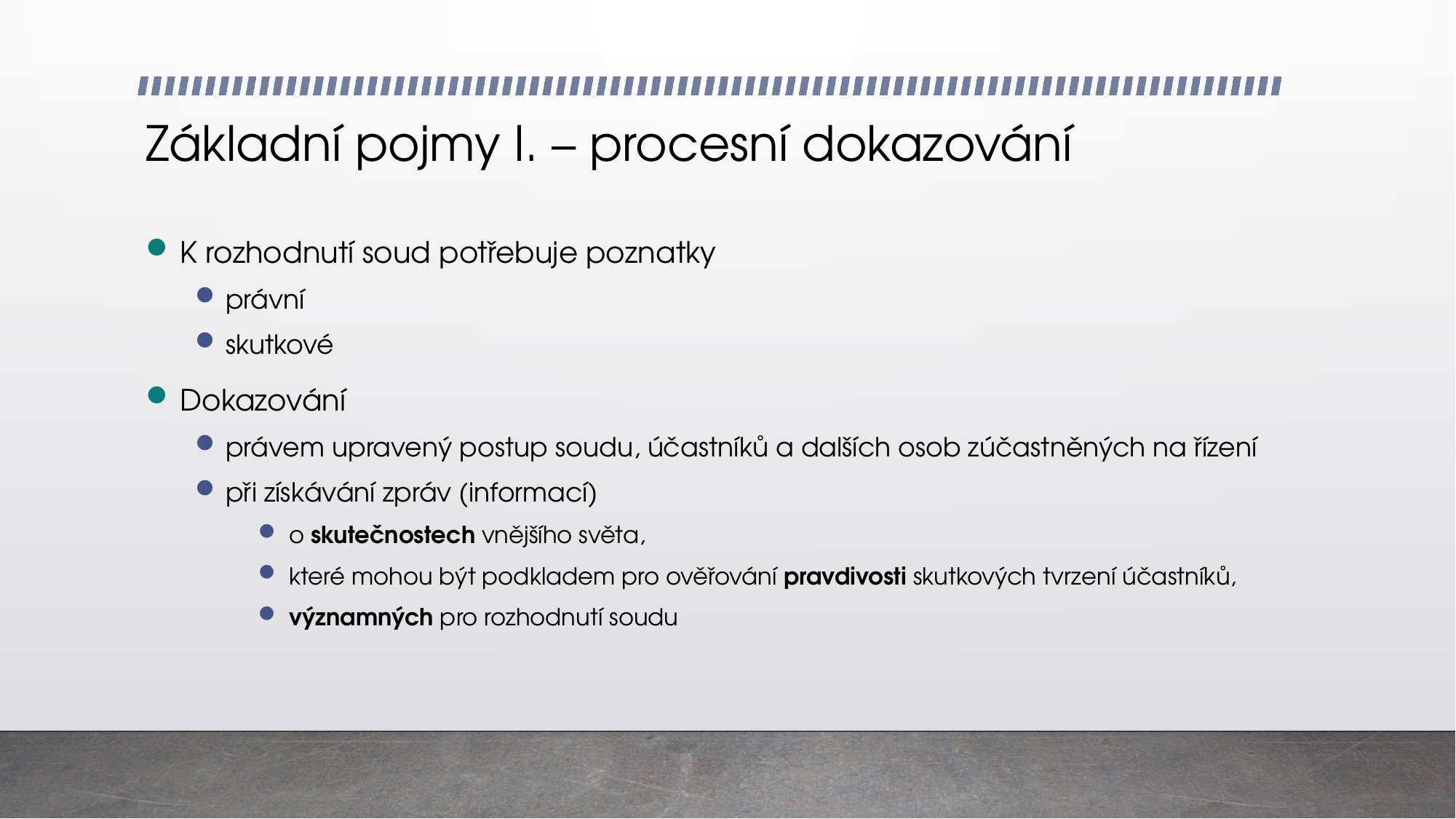

# Základní pojmy I. – procesní dokazování
K rozhodnutí soud potřebuje poznatky
právní
skutkové
Dokazování
právem upravený postup soudu, účastníků a dalších osob zúčastněných na řízení
při získávání zpráv (informací)
o skutečnostech vnějšího světa,
které mohou být podkladem pro ověřování pravdivosti skutkových tvrzení účastníků,
významných pro rozhodnutí soudu